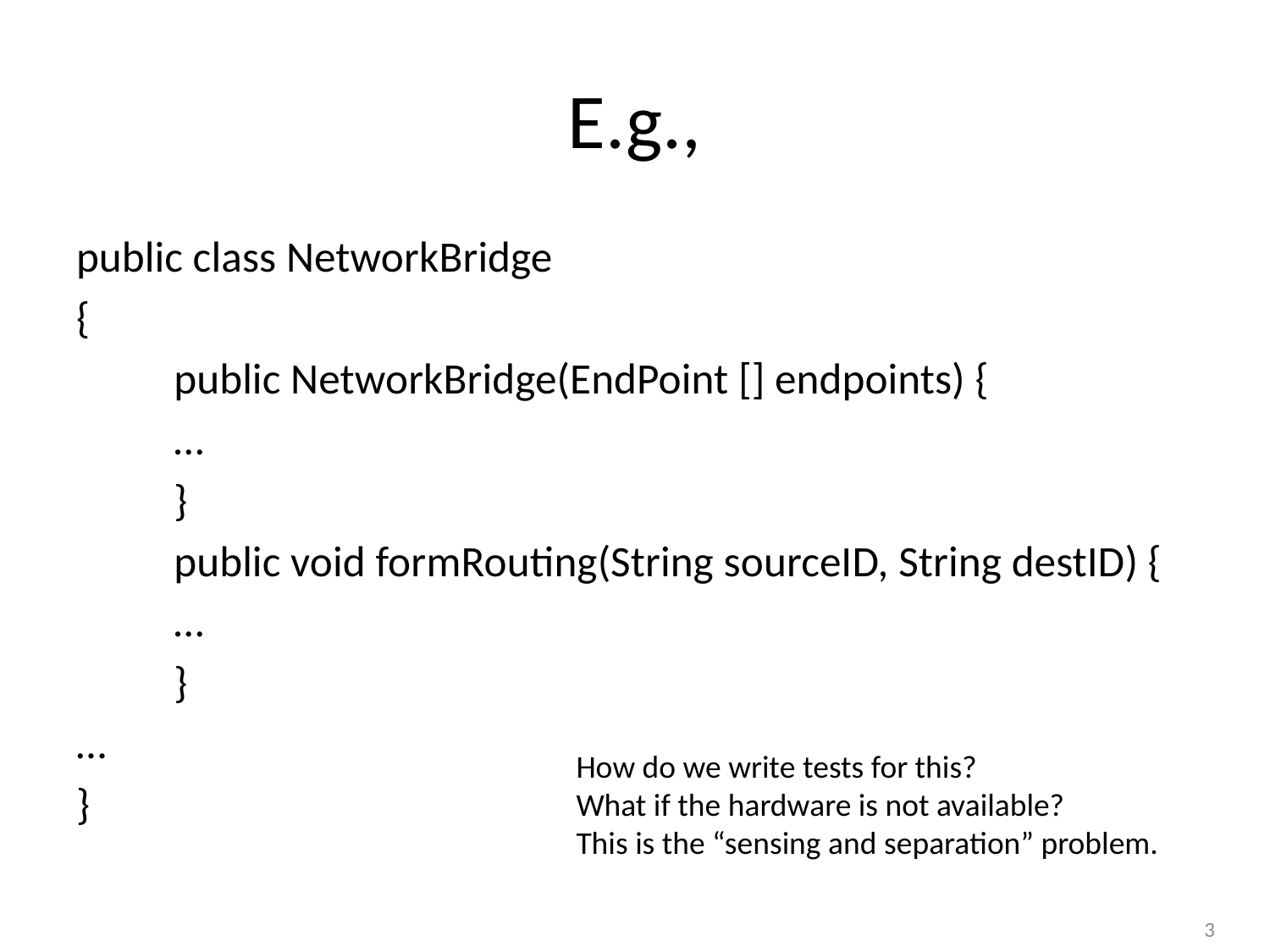

# E.g.,
public class NetworkBridge
{
	public NetworkBridge(EndPoint [] endpoints) {
	…
	}
	public void formRouting(String sourceID, String destID) {
	…
	}
…
}
How do we write tests for this?
What if the hardware is not available?
This is the “sensing and separation” problem.